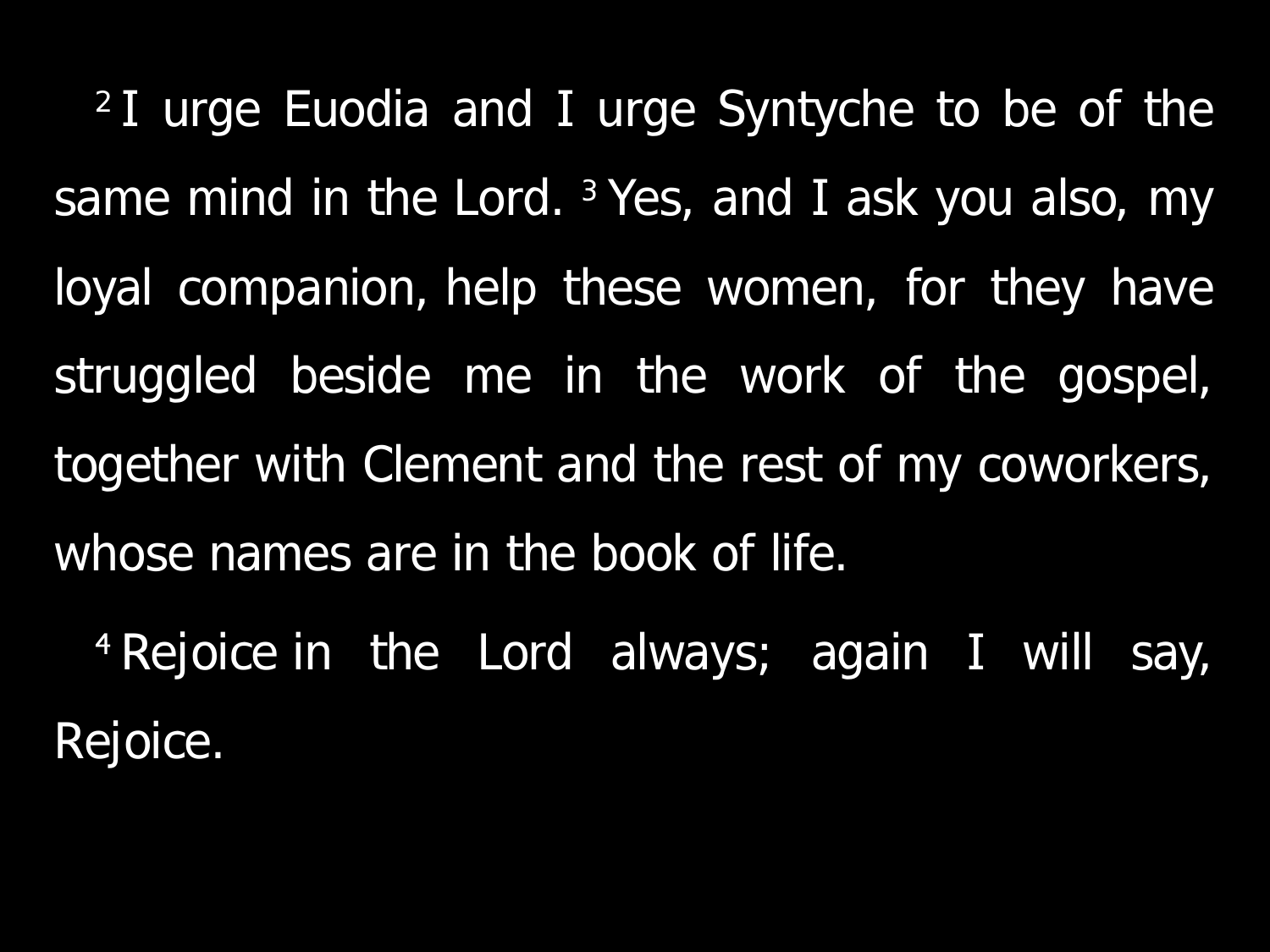

2 I urge Euodia and I urge Syntyche to be of the same mind in the Lord. 3 Yes, and I ask you also, my loyal companion, help these women, for they have struggled beside me in the work of the gospel, together with Clement and the rest of my coworkers, whose names are in the book of life.
4 Rejoice in the Lord always; again I will say, Rejoice.